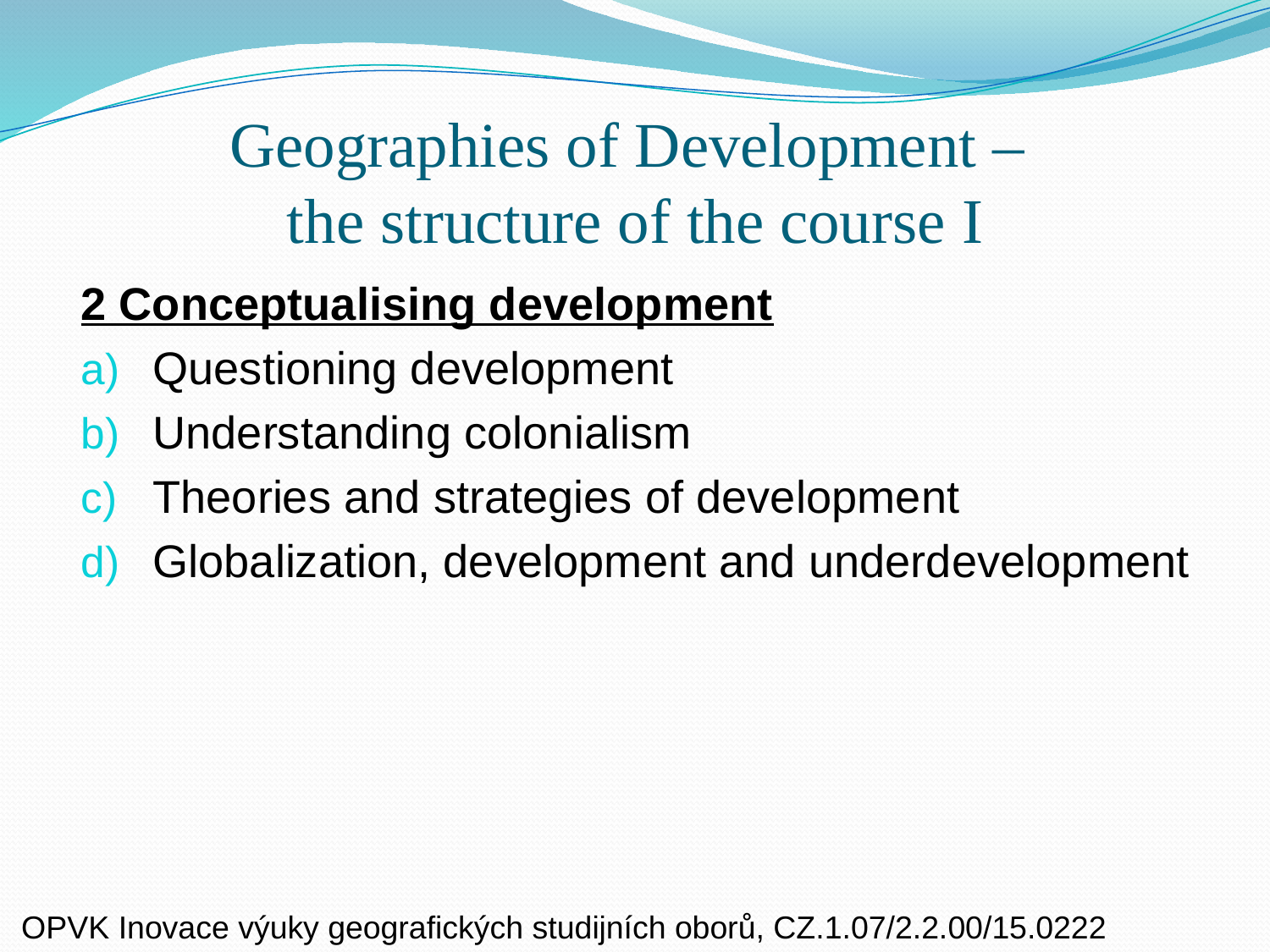

# Geographies of Development – the structure of the course I
2 Conceptualising development
Questioning development
Understanding colonialism
Theories and strategies of development
Globalization, development and underdevelopment
 OPVK Inovace výuky geografických studijních oborů, CZ.1.07/2.2.00/15.0222